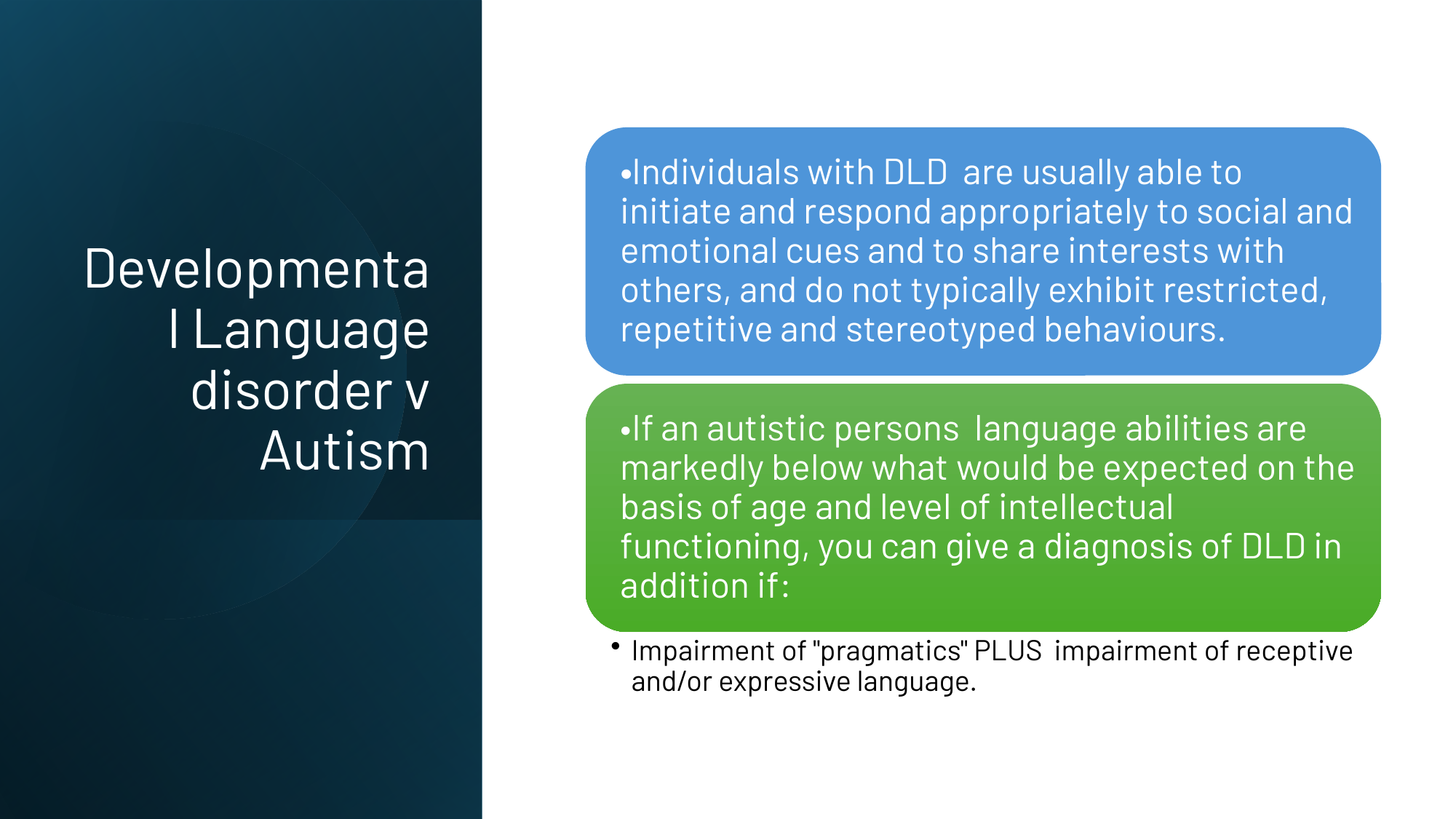

•Individuals with DLD  are usually able to initiate and respond appropriately to social and emotional cues and to share interests with others, and do not typically exhibit restricted, repetitive and stereotyped behaviours.
•If an autistic persons  language abilities are markedly below what would be expected on the basis of age and level of intellectual functioning, you can give a diagnosis of DLD in addition if:
Impairment of "pragmatics" PLUS  impairment of receptive and/or expressive language.

# Developmental Language disorder v Autism